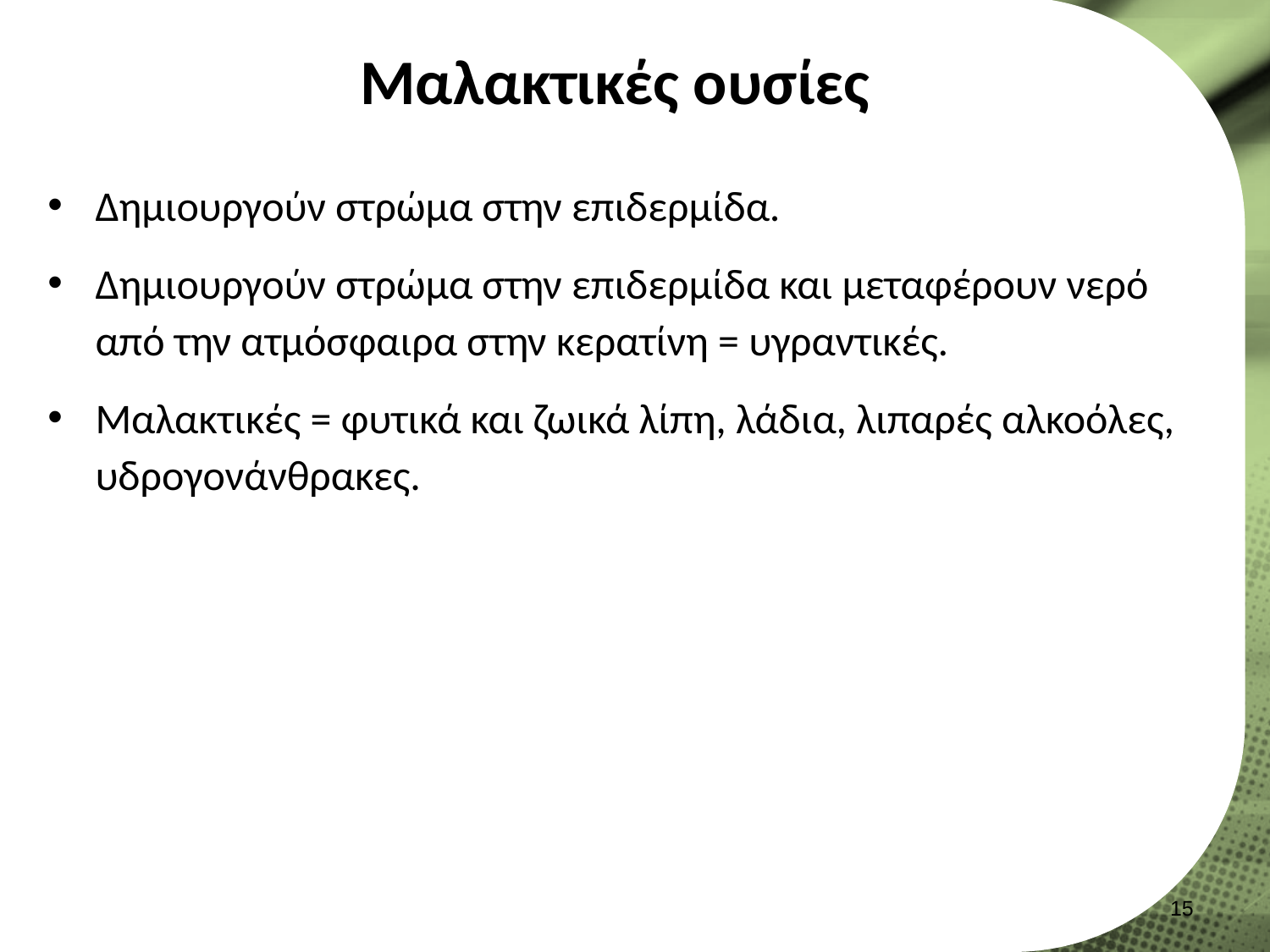

# Μαλακτικές ουσίες
Δημιουργούν στρώμα στην επιδερμίδα.
Δημιουργούν στρώμα στην επιδερμίδα και μεταφέρουν νερό από την ατμόσφαιρα στην κερατίνη = υγραντικές.
Μαλακτικές = φυτικά και ζωικά λίπη, λάδια, λιπαρές αλκοόλες, υδρογονάνθρακες.
15